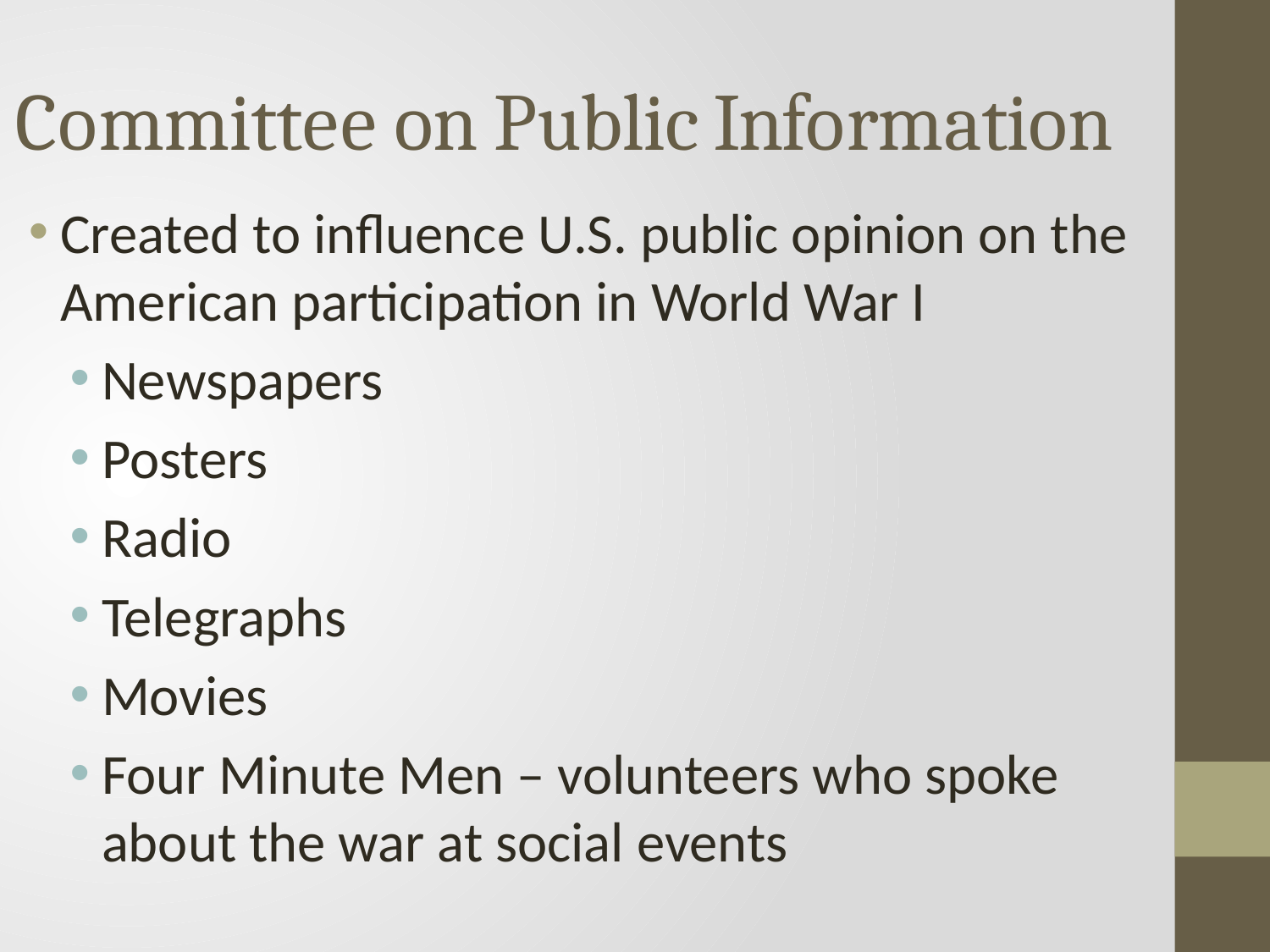

# Committee on Public Information
Created to influence U.S. public opinion on the American participation in World War I
Newspapers
Posters
Radio
Telegraphs
Movies
Four Minute Men – volunteers who spoke about the war at social events